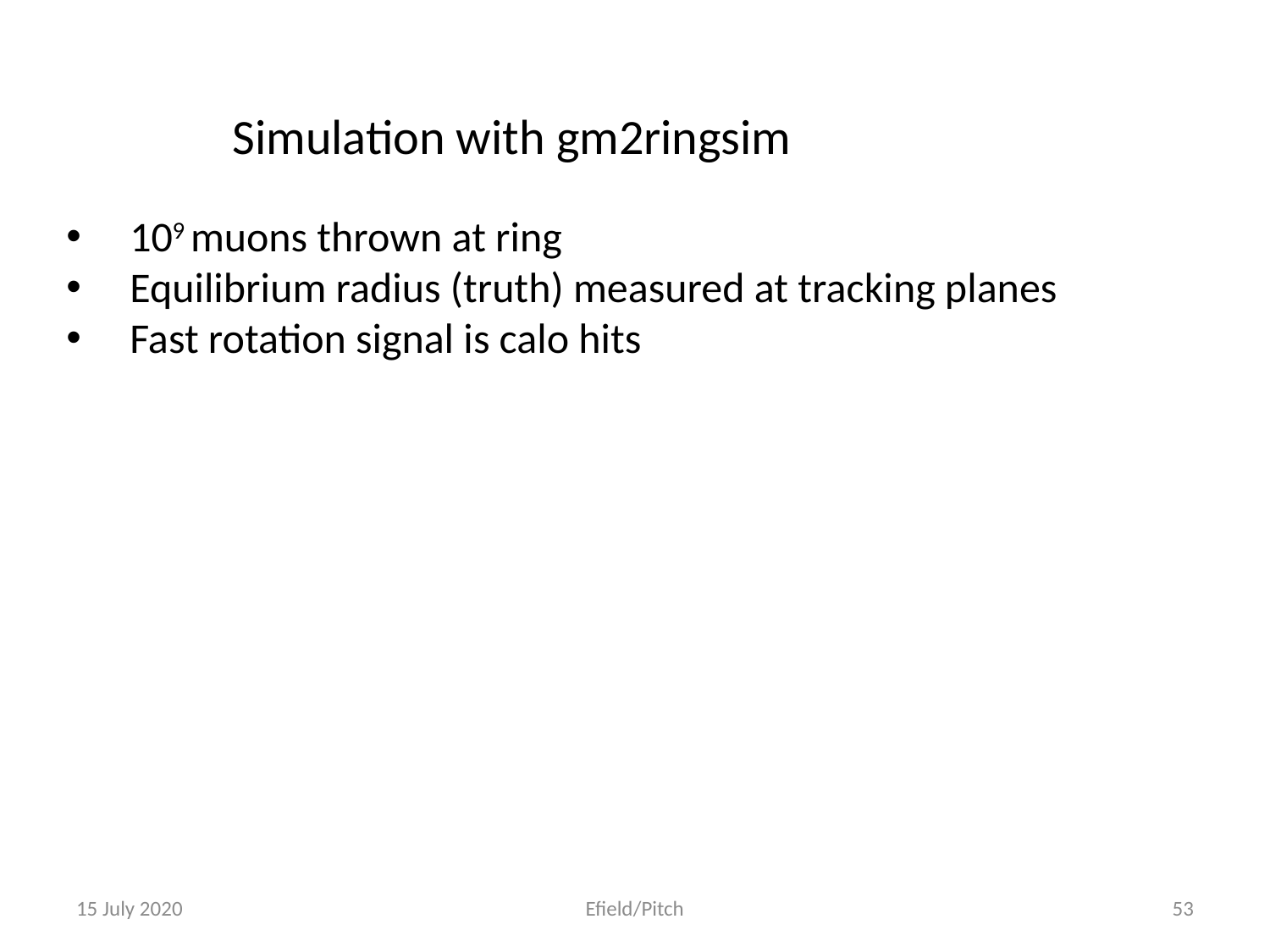

Simulation with gm2ringsim
109 muons thrown at ring
Equilibrium radius (truth) measured at tracking planes
Fast rotation signal is calo hits
15 July 2020
Efield/Pitch
53